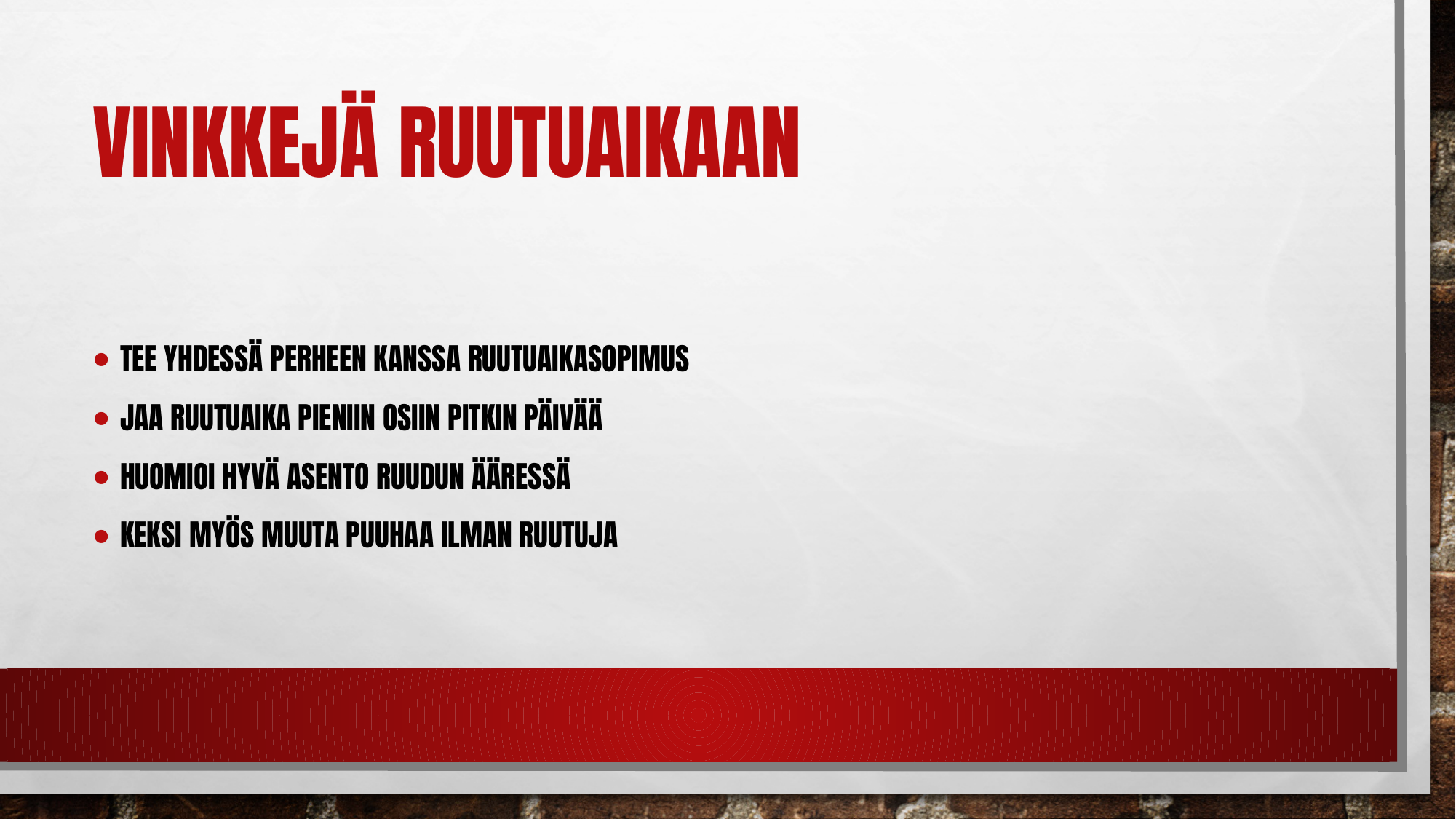

# Vinkkejä ruutuaikaan
Tee yhdessä perheen kanssa ruutuaikasopimus
Jaa ruutuaika pieniin osiin pitkin päivää
Huomioi hyvä ASENTO RUUDUN ÄÄRESSÄ
KEKSI MYÖS MUUTA PUUHAA ILMAN RUUTUJA